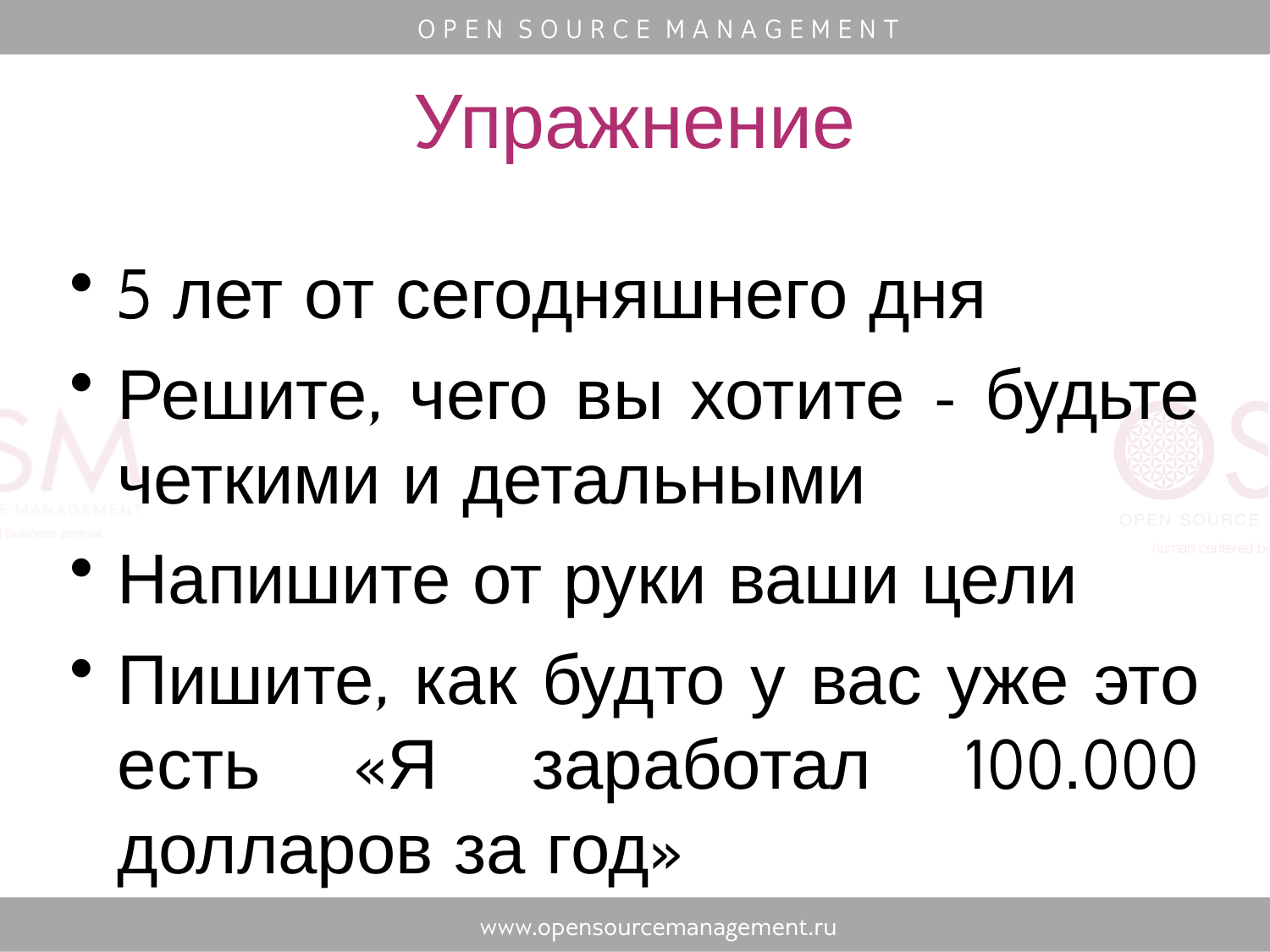

Упражнение
5 лет от сегодняшнего дня
Решите, чего вы хотите - будьте четкими и детальными
Напишите от руки ваши цели
Пишите, как будто у вас уже это есть «Я заработал 100.000 долларов за год»